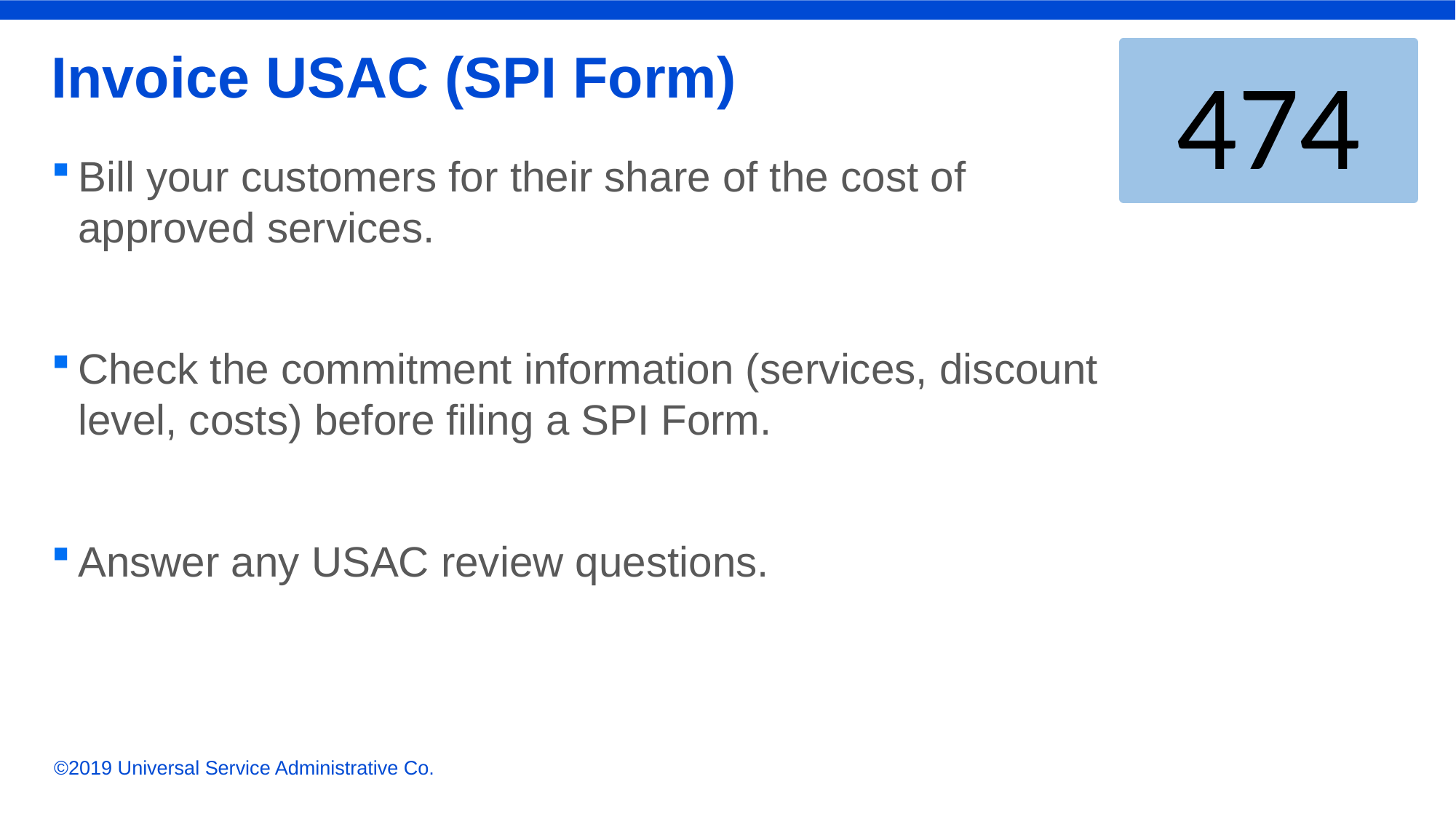

# Invoice USAC (SPI Form)
474
Bill your customers for their share of the cost of approved services.

Check the commitment information (services, discount level, costs) before filing a SPI Form.

Answer any USAC review questions.

©2019 Universal Service Administrative Co.